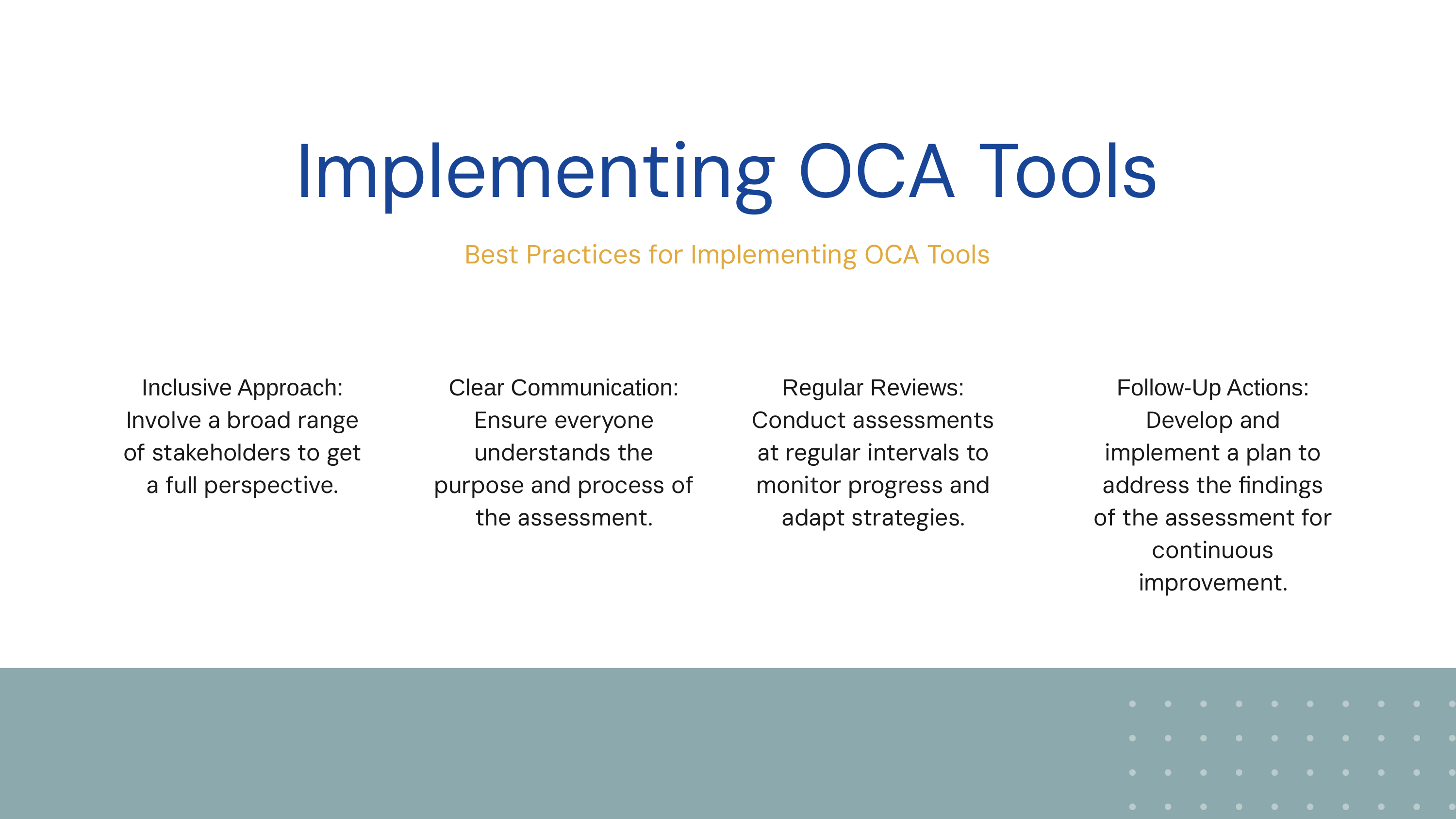

Implementing OCA Tools
Best Practices for Implementing OCA Tools
Inclusive Approach: Involve a broad range of stakeholders to get a full perspective.
Clear Communication: Ensure everyone understands the purpose and process of the assessment.
Regular Reviews: Conduct assessments at regular intervals to monitor progress and adapt strategies.
Follow-Up Actions: Develop and implement a plan to address the findings of the assessment for continuous improvement.